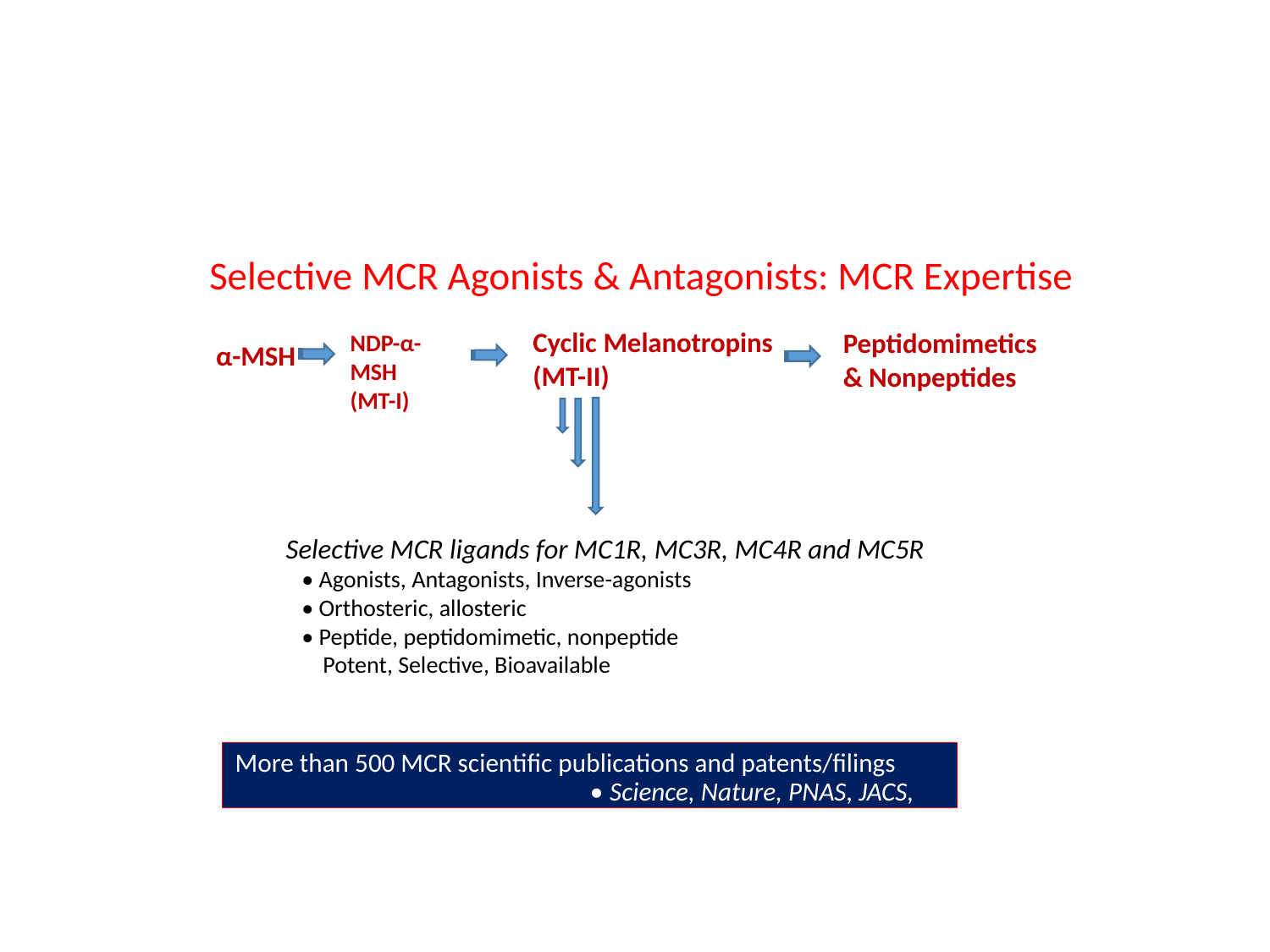

# Selective MCR Agonists & Antagonists: MCR Expertise
Cyclic Melanotropins
(MT-II)
Peptidomimetics
& Nonpeptides
NDP-α-MSH
(MT-I)
α-MSH

Selective MCR ligands for MC1R, MC3R, MC4R and MC5R
   • Agonists, Antagonists, Inverse-agonists
   • Orthosteric, allosteric
   • Peptide, peptidomimetic, nonpeptide
       Potent, Selective, Bioavailable
More than 500 MCR scientific publications and patents/filings                                                                     • Science, Nature, PNAS, JACS, JPET, J Biol Chem., and J Med Chem!